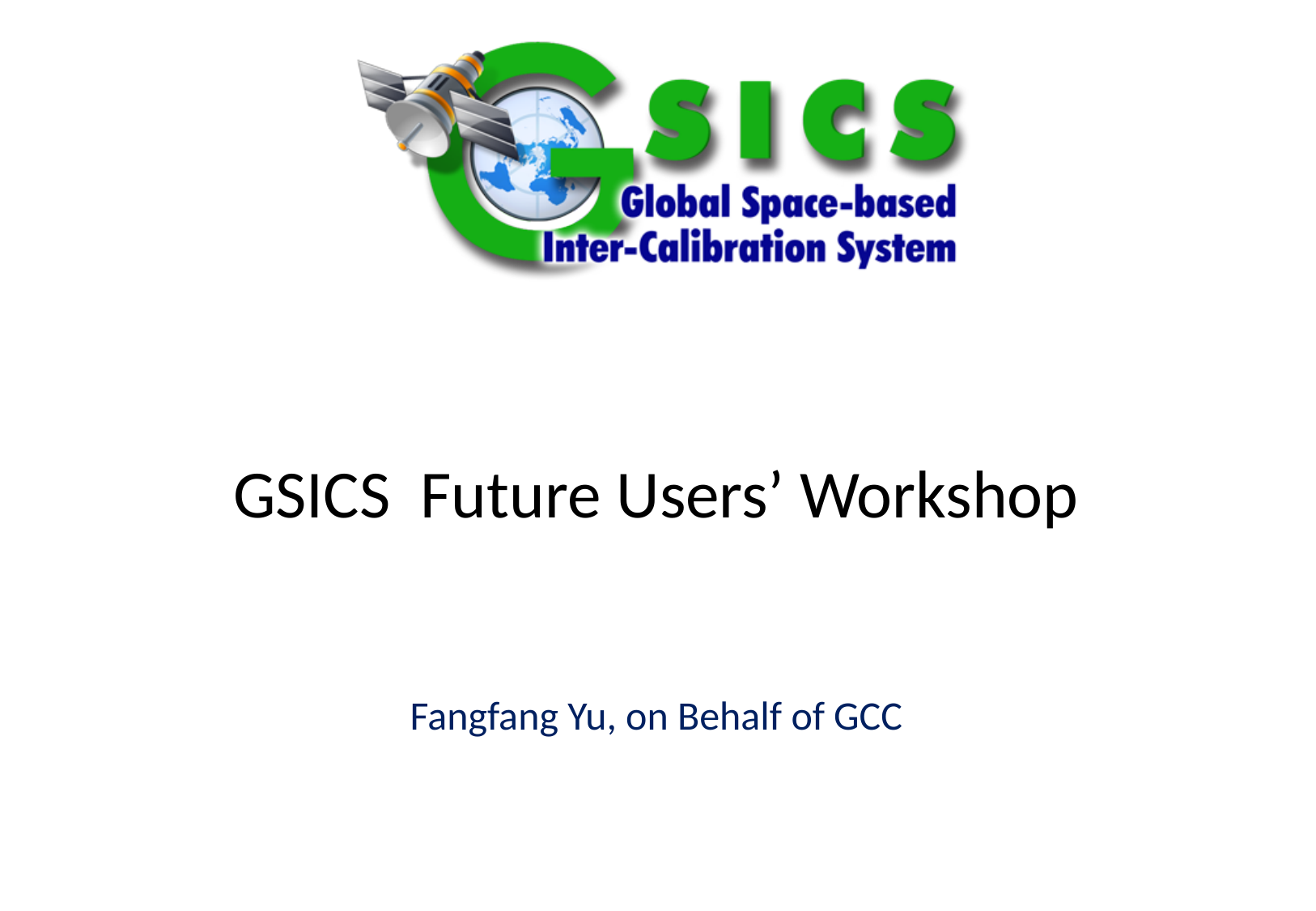

# GSICS  Future Users’ Workshop

Fangfang Yu, on Behalf of GCC